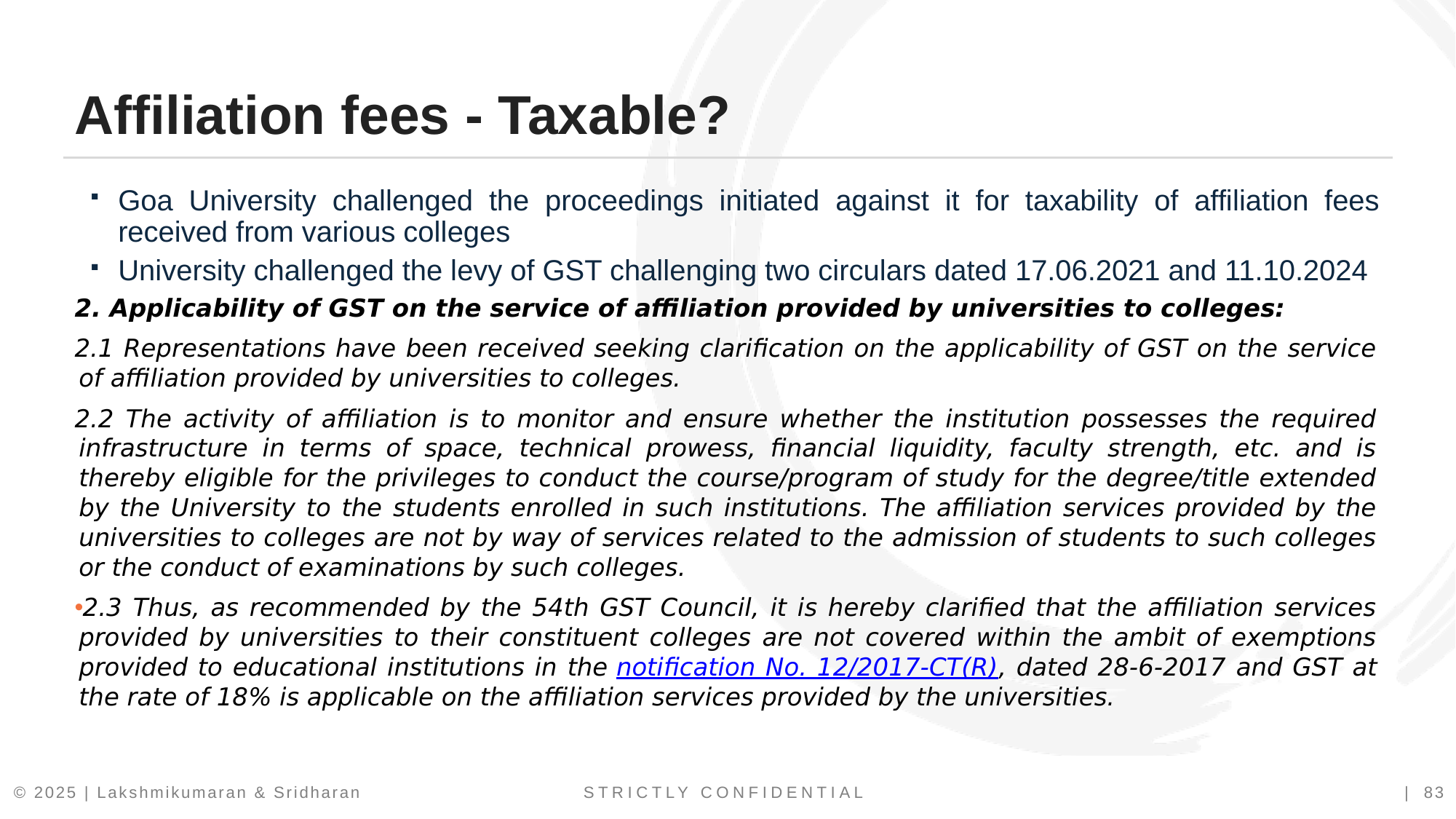

Affiliation fees - Taxable?
Goa University challenged the proceedings initiated against it for taxability of affiliation fees received from various colleges
University challenged the levy of GST challenging two circulars dated 17.06.2021 and 11.10.2024
2. Applicability of GST on the service of affiliation provided by universities to colleges:
2.1 Representations have been received seeking clarification on the applicability of GST on the service of affiliation provided by universities to colleges.
2.2 The activity of affiliation is to monitor and ensure whether the institution possesses the required infrastructure in terms of space, technical prowess, financial liquidity, faculty strength, etc. and is thereby eligible for the privileges to conduct the course/program of study for the degree/title extended by the University to the students enrolled in such institutions. The affiliation services provided by the universities to colleges are not by way of services related to the admission of students to such colleges or the conduct of examinations by such colleges.
2.3 Thus, as recommended by the 54th GST Council, it is hereby clarified that the affiliation services provided by universities to their constituent colleges are not covered within the ambit of exemptions provided to educational institutions in the notification No. 12/2017-CT(R), dated 28-6-2017 and GST at the rate of 18% is applicable on the affiliation services provided by the universities.